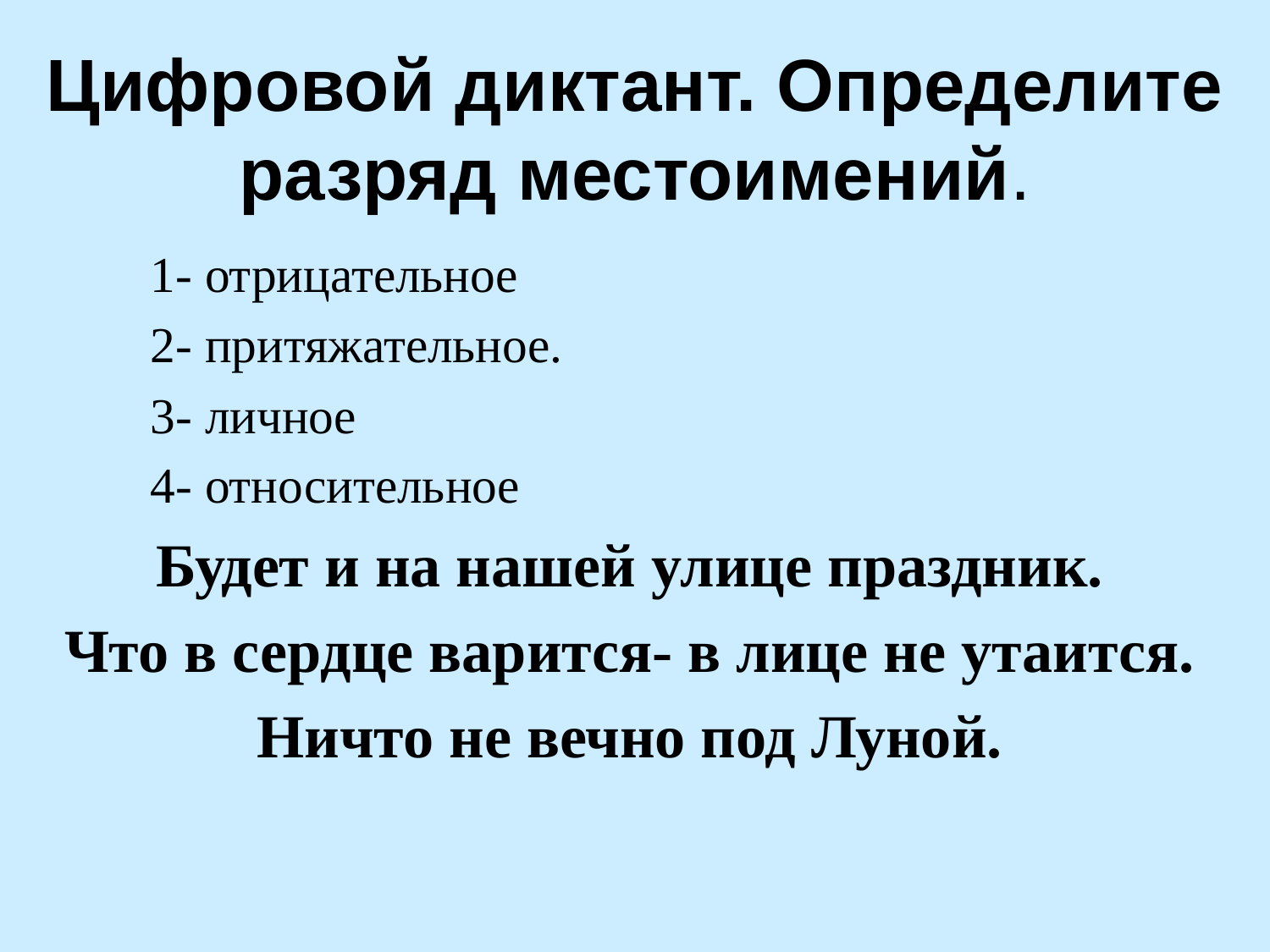

# Цифровой диктант. Определите разряд местоимений.
			1- отрицательное
			2- притяжательное.
			3- личное
			4- относительное
Будет и на нашей улице праздник.
Что в сердце варится- в лице не утаится.
Ничто не вечно под Луной.